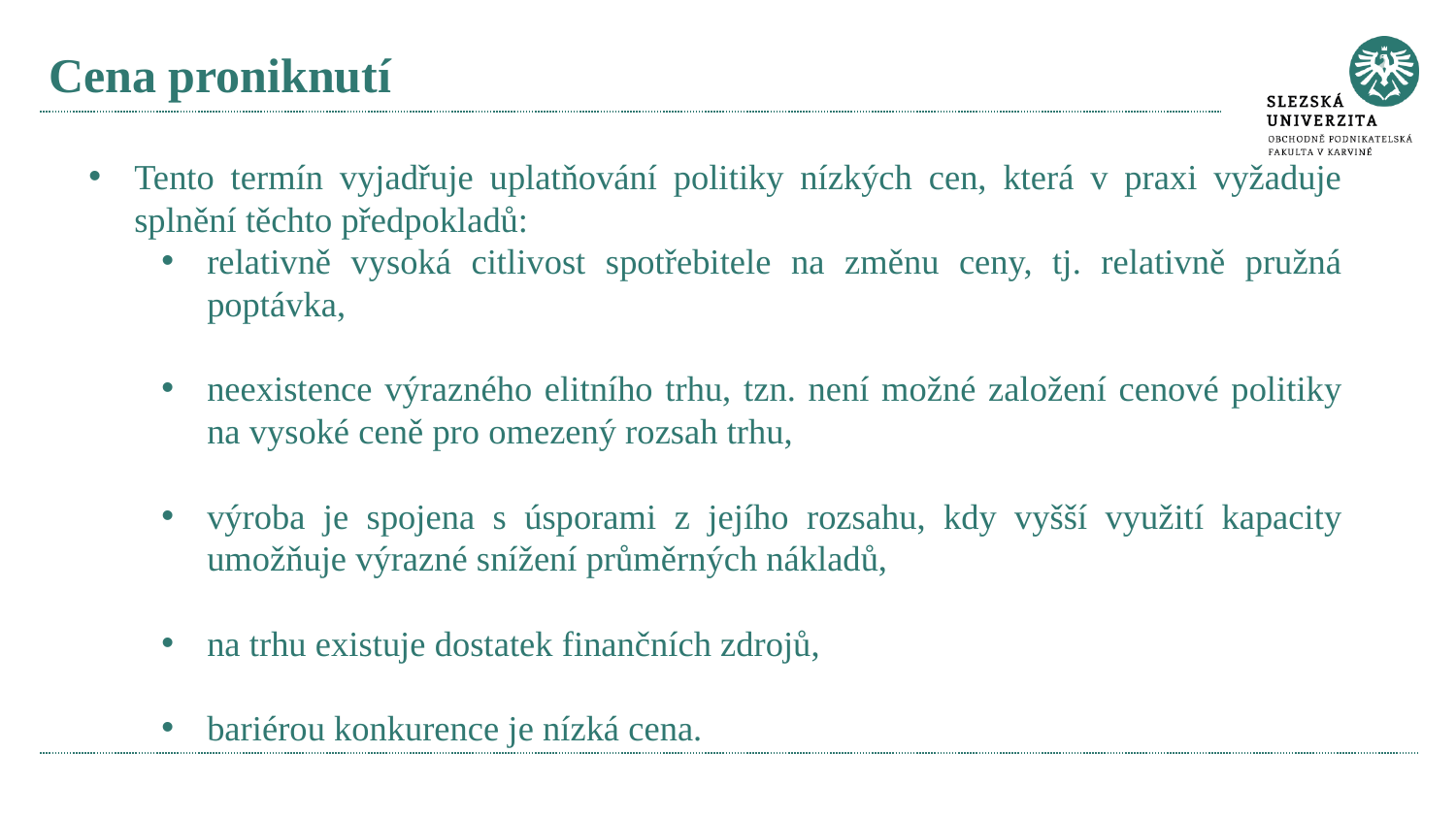

# Cena proniknutí

Tento termín vyjadřuje uplatňování politiky nízkých cen, která v praxi vyžaduje splnění těchto předpokladů:
relativně vysoká citlivost spotřebitele na změnu ceny, tj. relativně pružná poptávka,

neexistence výrazného elitního trhu, tzn. není možné založení cenové politiky na vysoké ceně pro omezený rozsah trhu,

výroba je spojena s úsporami z jejího rozsahu, kdy vyšší využití kapacity umožňuje výrazné snížení průměrných nákladů,

na trhu existuje dostatek finančních zdrojů,

bariérou konkurence je nízká cena.